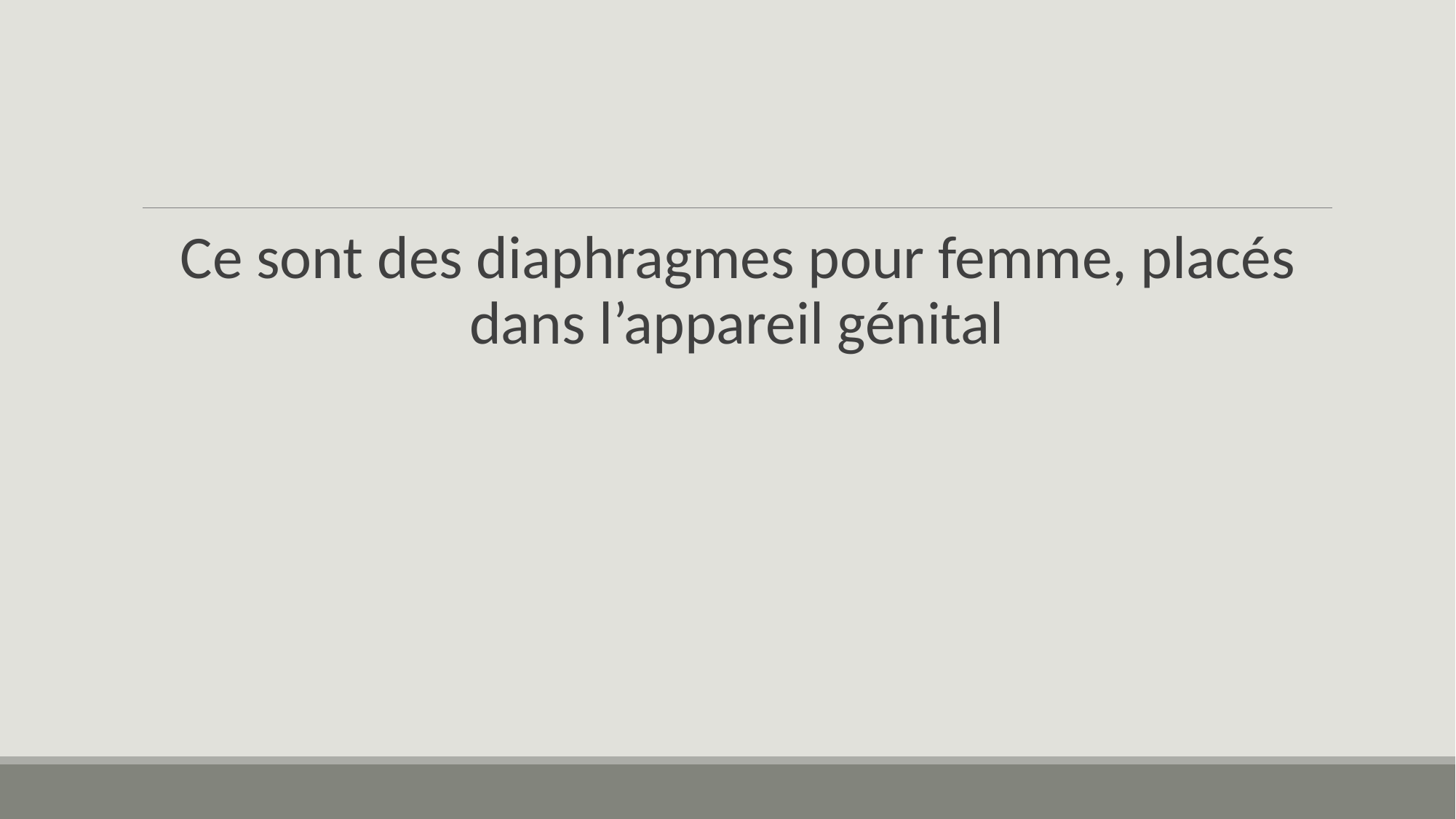

#
Ce sont des diaphragmes pour femme, placés dans l’appareil génital